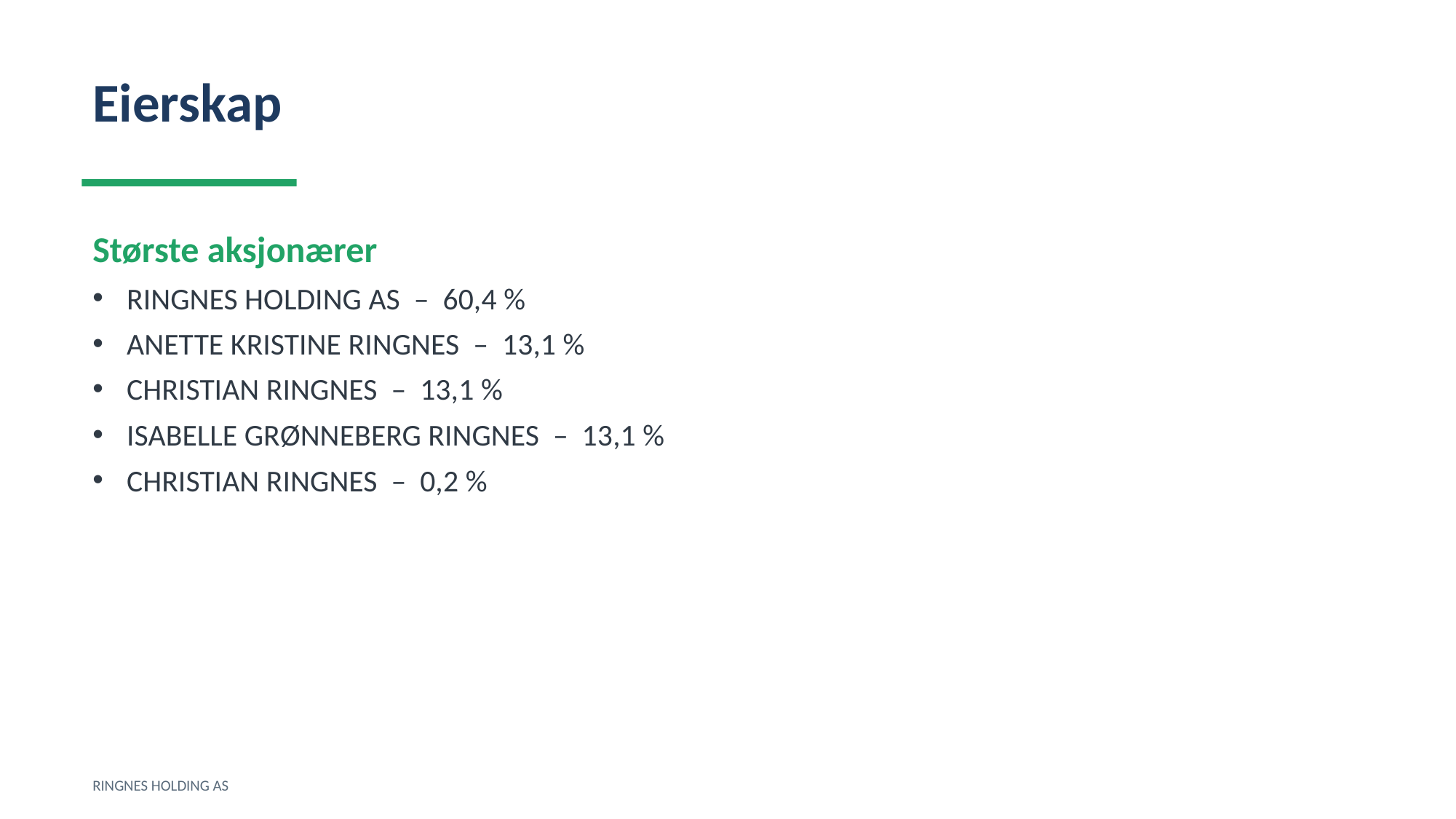

Eierskap

Største aksjonærer
RINGNES HOLDING AS  –  60,4 %
ANETTE KRISTINE RINGNES  –  13,1 %
CHRISTIAN RINGNES  –  13,1 %
ISABELLE GRØNNEBERG RINGNES  –  13,1 %
CHRISTIAN RINGNES  –  0,2 %
RINGNES HOLDING AS